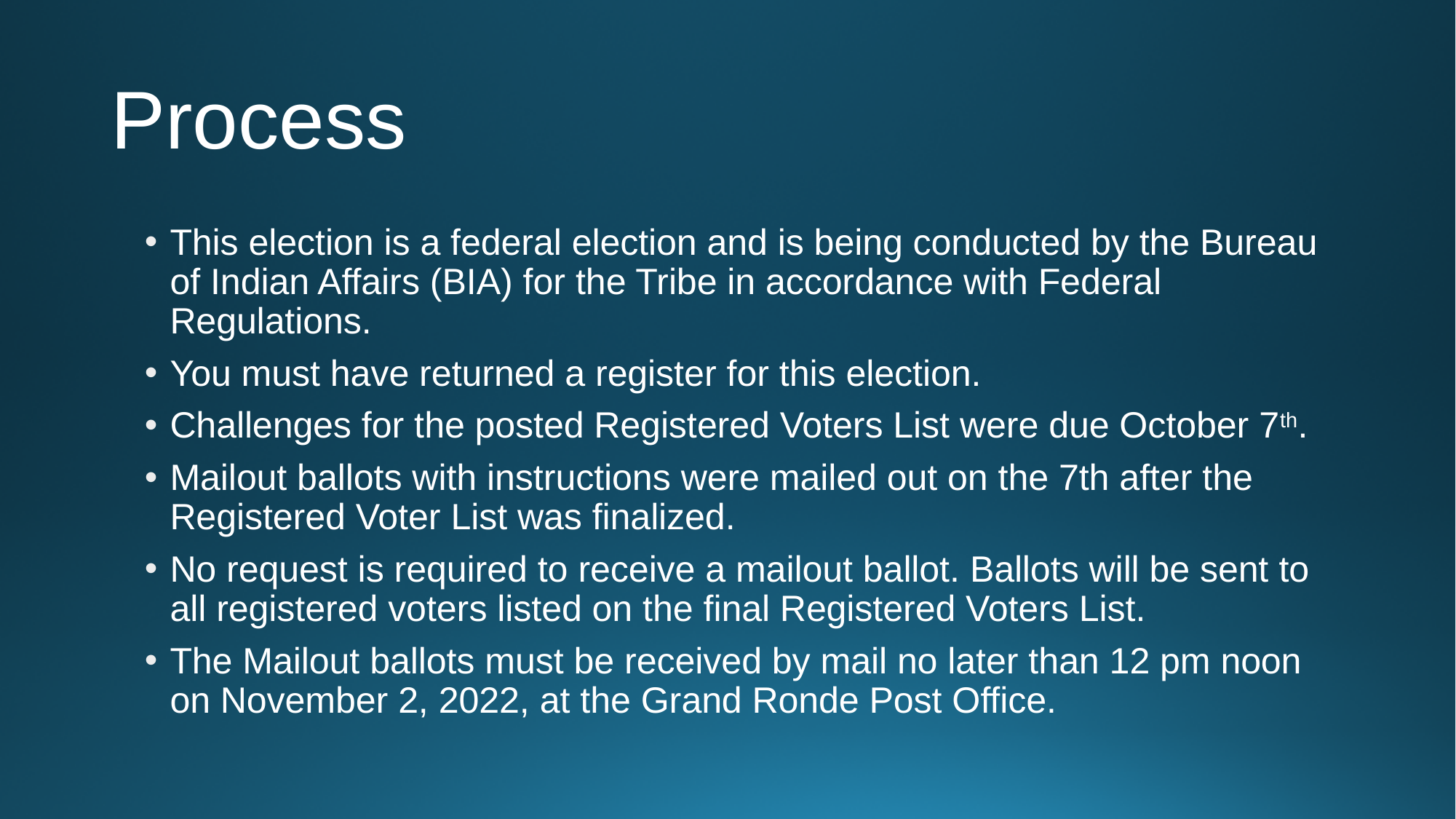

# Process
This election is a federal election and is being conducted by the Bureau of Indian Affairs (BIA) for the Tribe in accordance with Federal Regulations.
You must have returned a register for this election.
Challenges for the posted Registered Voters List were due October 7th.
Mailout ballots with instructions were mailed out on the 7th after the Registered Voter List was finalized.
No request is required to receive a mailout ballot. Ballots will be sent to all registered voters listed on the final Registered Voters List.
The Mailout ballots must be received by mail no later than 12 pm noon on November 2, 2022, at the Grand Ronde Post Office.